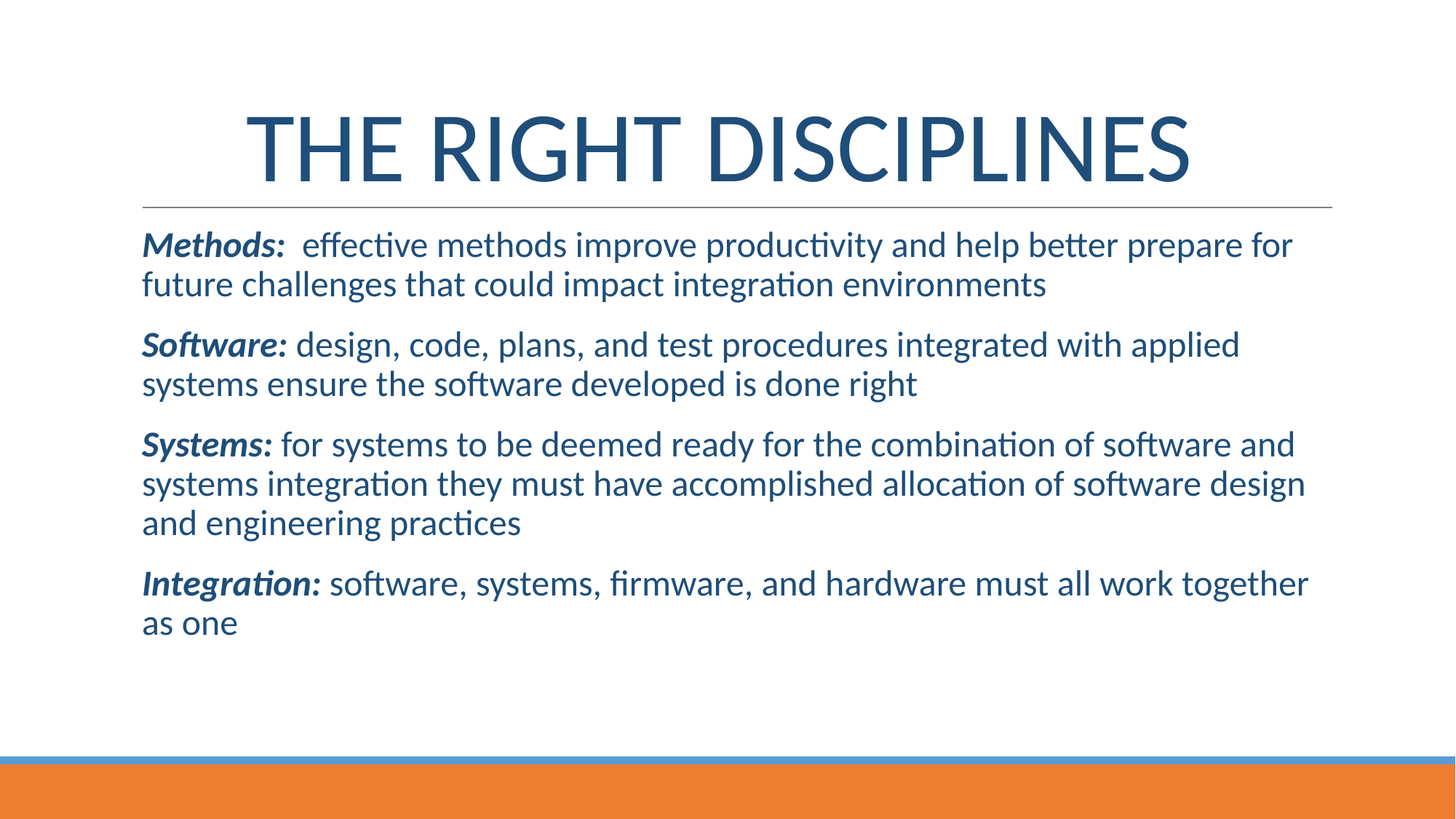

# THE RIGHT DISCIPLINES
Methods:  effective methods improve productivity and help better prepare for future challenges that could impact integration environments
Software: design, code, plans, and test procedures integrated with applied systems ensure the software developed is done right
Systems: for systems to be deemed ready for the combination of software and systems integration they must have accomplished allocation of software design and engineering practices
Integration: software, systems, firmware, and hardware must all work together as one